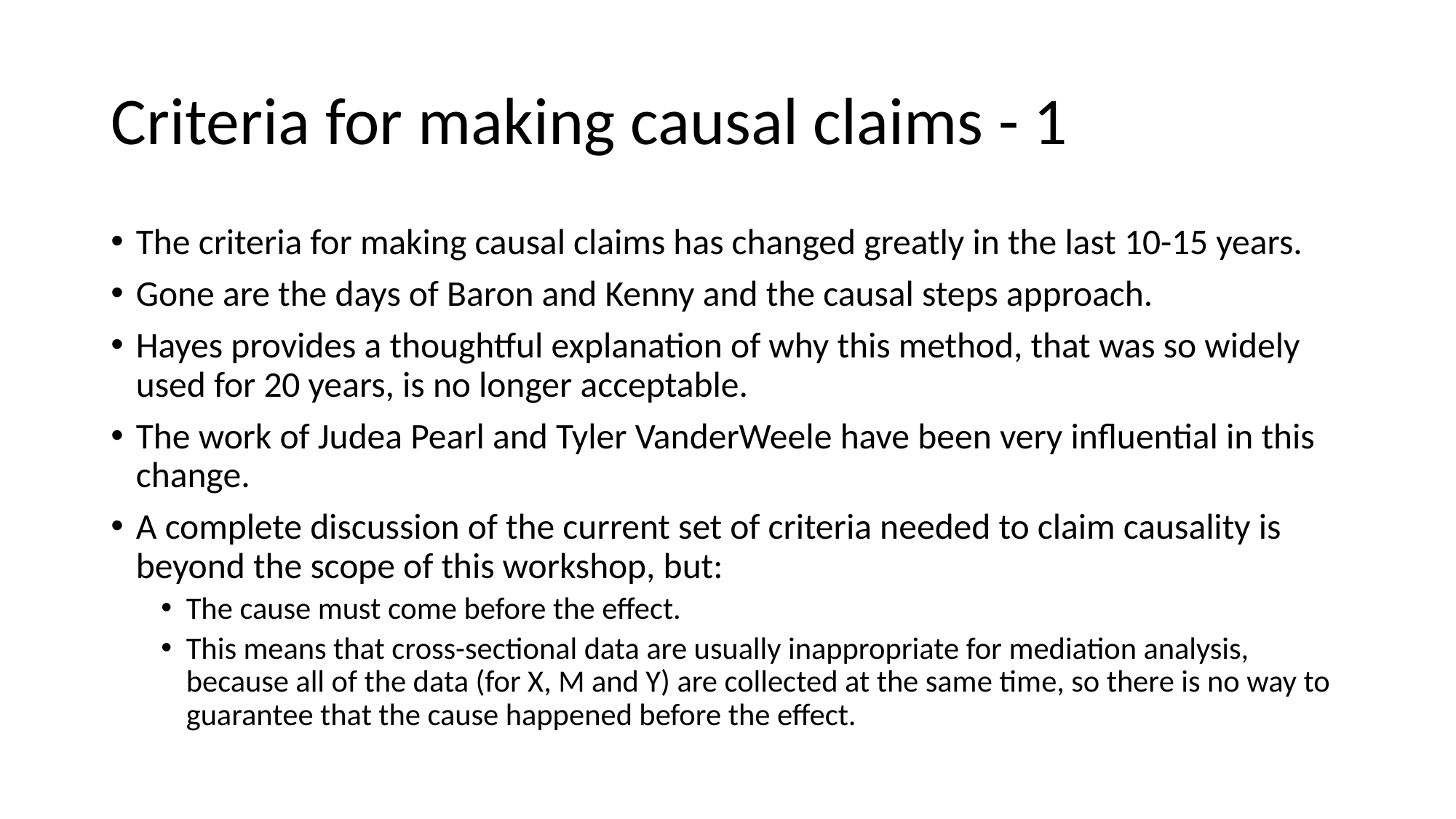

# Criteria for making causal claims - 1
The criteria for making causal claims has changed greatly in the last 10-15 years.
Gone are the days of Baron and Kenny and the causal steps approach.
Hayes provides a thoughtful explanation of why this method, that was so widely used for 20 years, is no longer acceptable.
The work of Judea Pearl and Tyler VanderWeele have been very influential in this change.
A complete discussion of the current set of criteria needed to claim causality is beyond the scope of this workshop, but:
The cause must come before the effect.
This means that cross-sectional data are usually inappropriate for mediation analysis, because all of the data (for X, M and Y) are collected at the same time, so there is no way to guarantee that the cause happened before the effect.